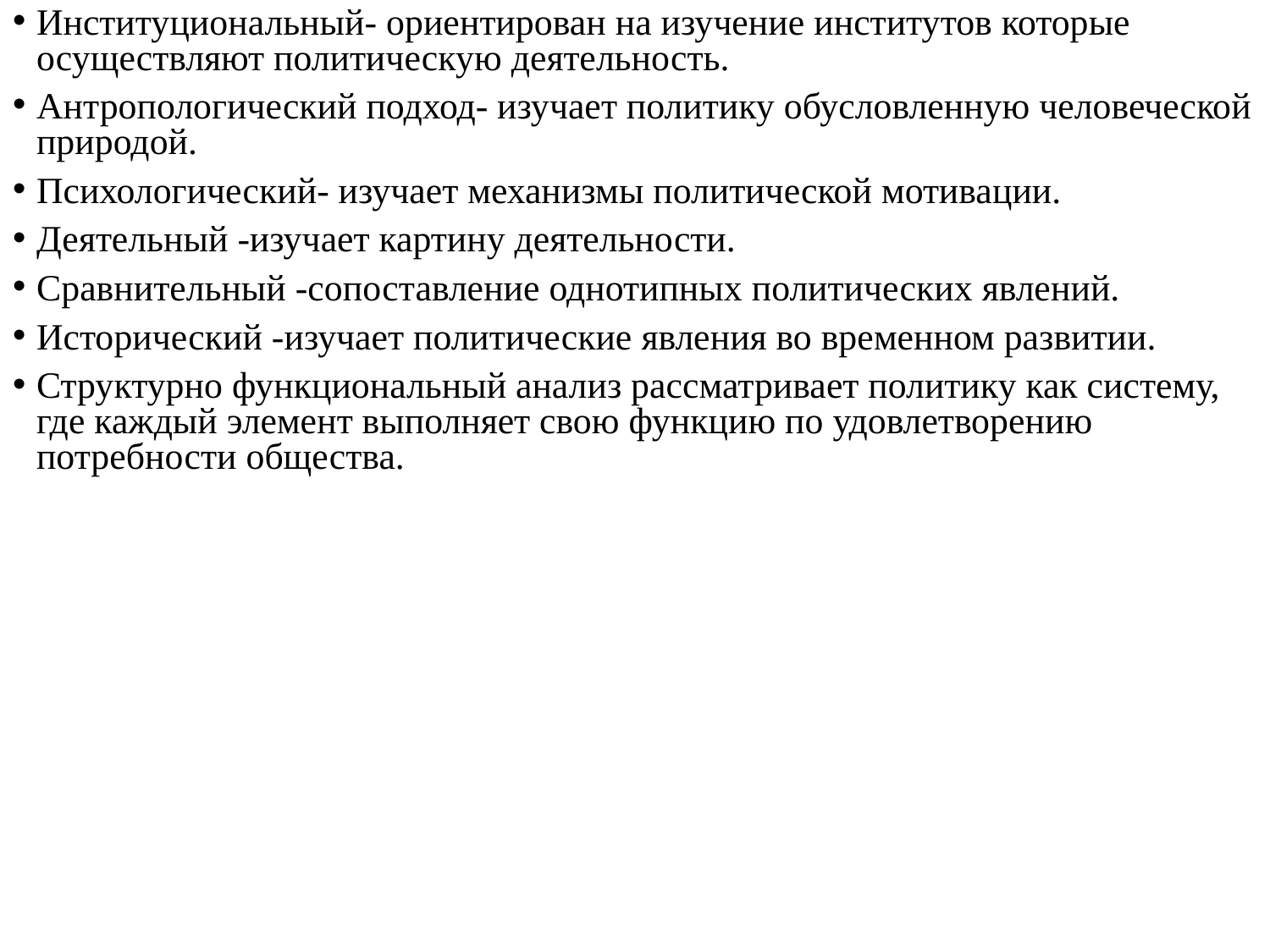

Институциональный- ориентирован на изучение институтов которые осуществляют политическую деятельность.
Антропологический подход- изучает политику обусловленную человеческой природой.
Психологический- изучает механизмы политической мотивации.
Деятельный -изучает картину деятельности.
Сравнительный -сопоставление однотипных политических явлений.
Исторический -изучает политические явления во временном развитии.
Структурно функциональный анализ рассматривает политику как систему, где каждый элемент выполняет свою функцию по удовлетворению потребности общества.